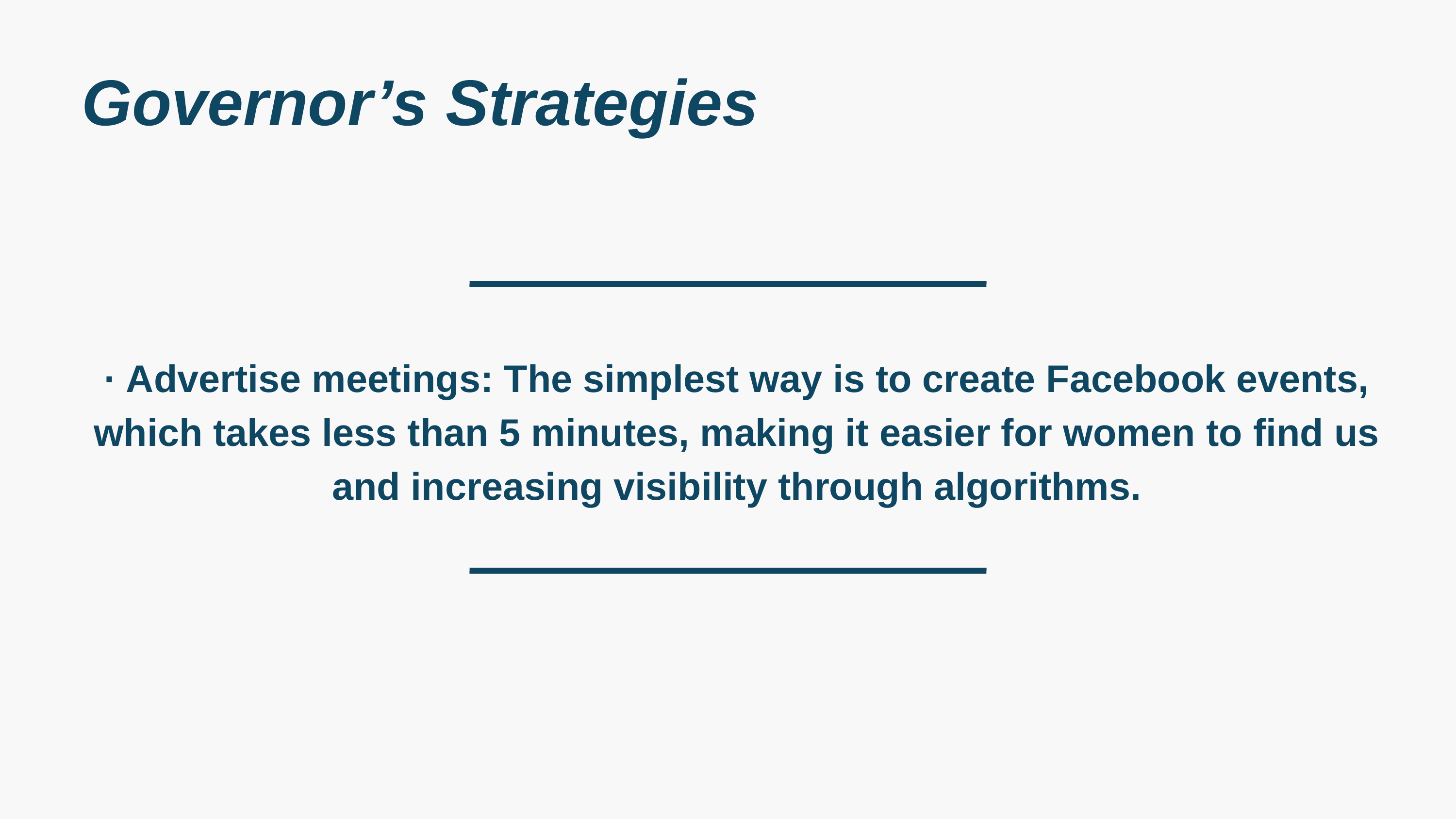

Governor’s Strategies

· Advertise meetings: The simplest way is to create Facebook events, which takes less than 5 minutes, making it easier for women to find us and increasing visibility through algorithms.